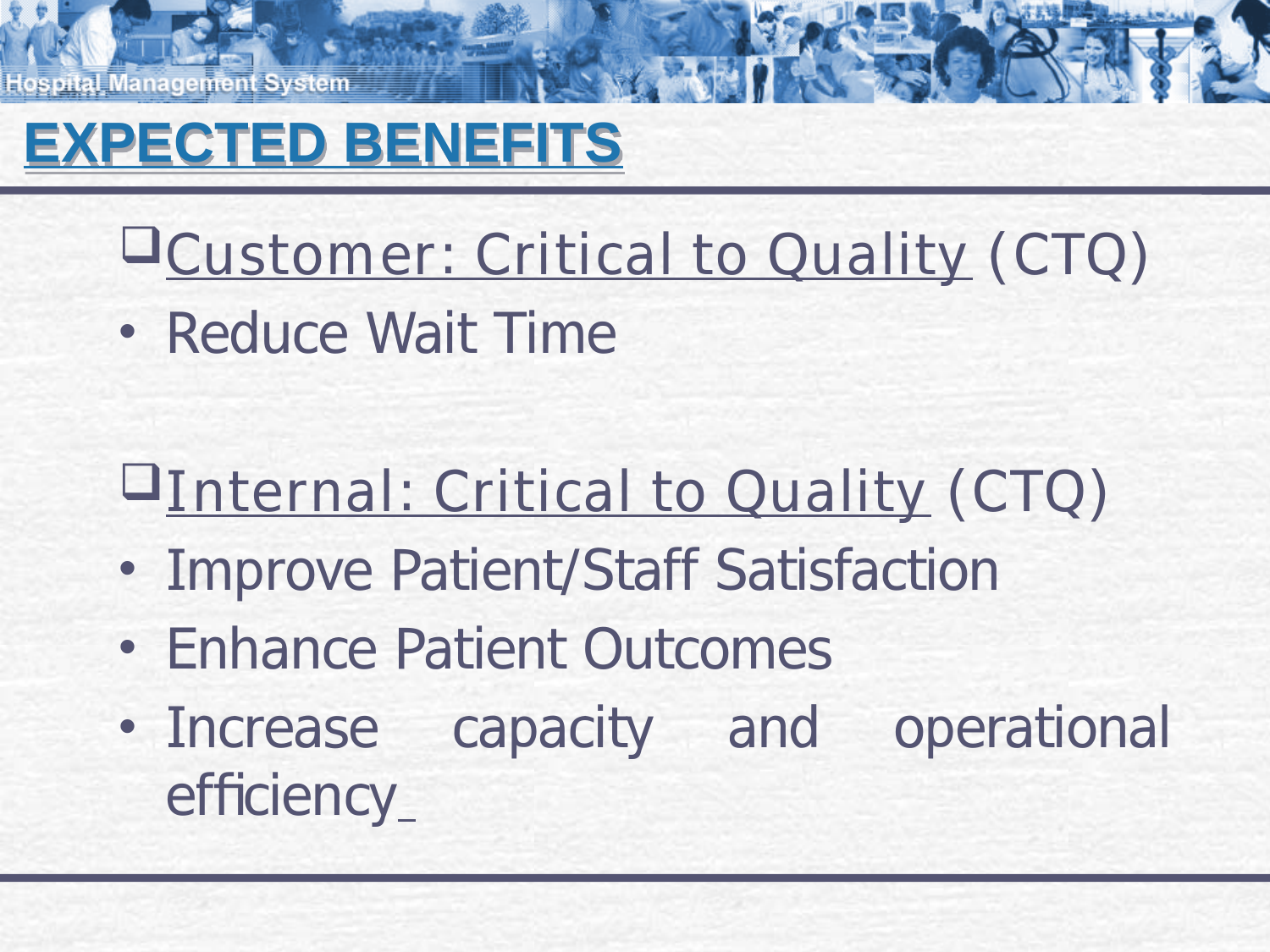

# EXPECTED BENEFITS
Customer: Critical to Quality (CTQ)
Reduce Wait Time

Internal: Critical to Quality (CTQ)
Improve Patient/Staff Satisfaction
Enhance Patient Outcomes
Increase capacity and operational efficiency